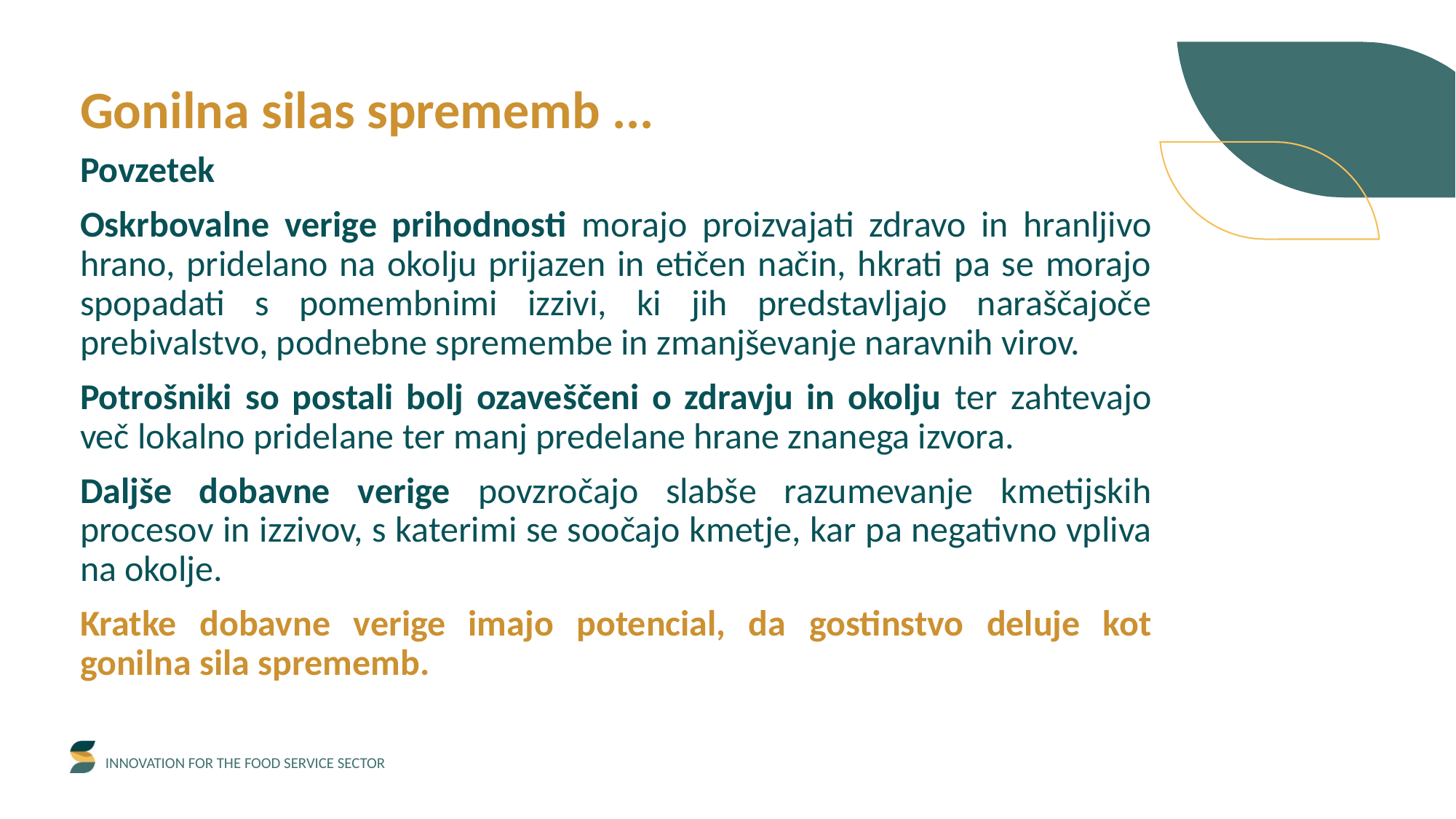

Gonilna silas sprememb ...
Povzetek
Oskrbovalne verige prihodnosti morajo proizvajati zdravo in hranljivo hrano, pridelano na okolju prijazen in etičen način, hkrati pa se morajo spopadati s pomembnimi izzivi, ki jih predstavljajo naraščajoče prebivalstvo, podnebne spremembe in zmanjševanje naravnih virov.
Potrošniki so postali bolj ozaveščeni o zdravju in okolju ter zahtevajo več lokalno pridelane ter manj predelane hrane znanega izvora.
Daljše dobavne verige povzročajo slabše razumevanje kmetijskih procesov in izzivov, s katerimi se soočajo kmetje, kar pa negativno vpliva na okolje.
Kratke dobavne verige imajo potencial, da gostinstvo deluje kot gonilna sila sprememb.